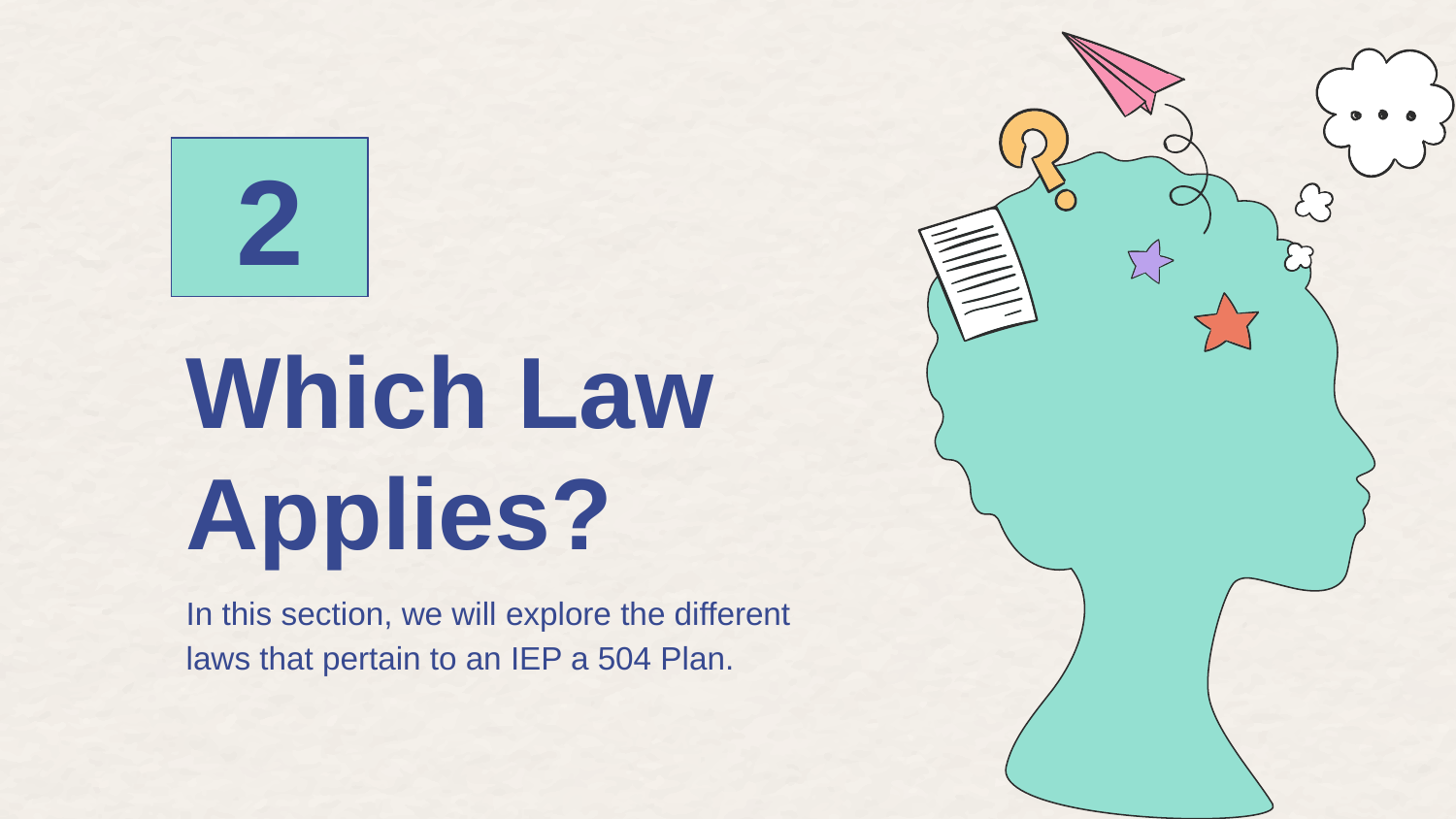

2
2
# Which Law Applies?
In this section, we will explore the different laws that pertain to an IEP a 504 Plan.